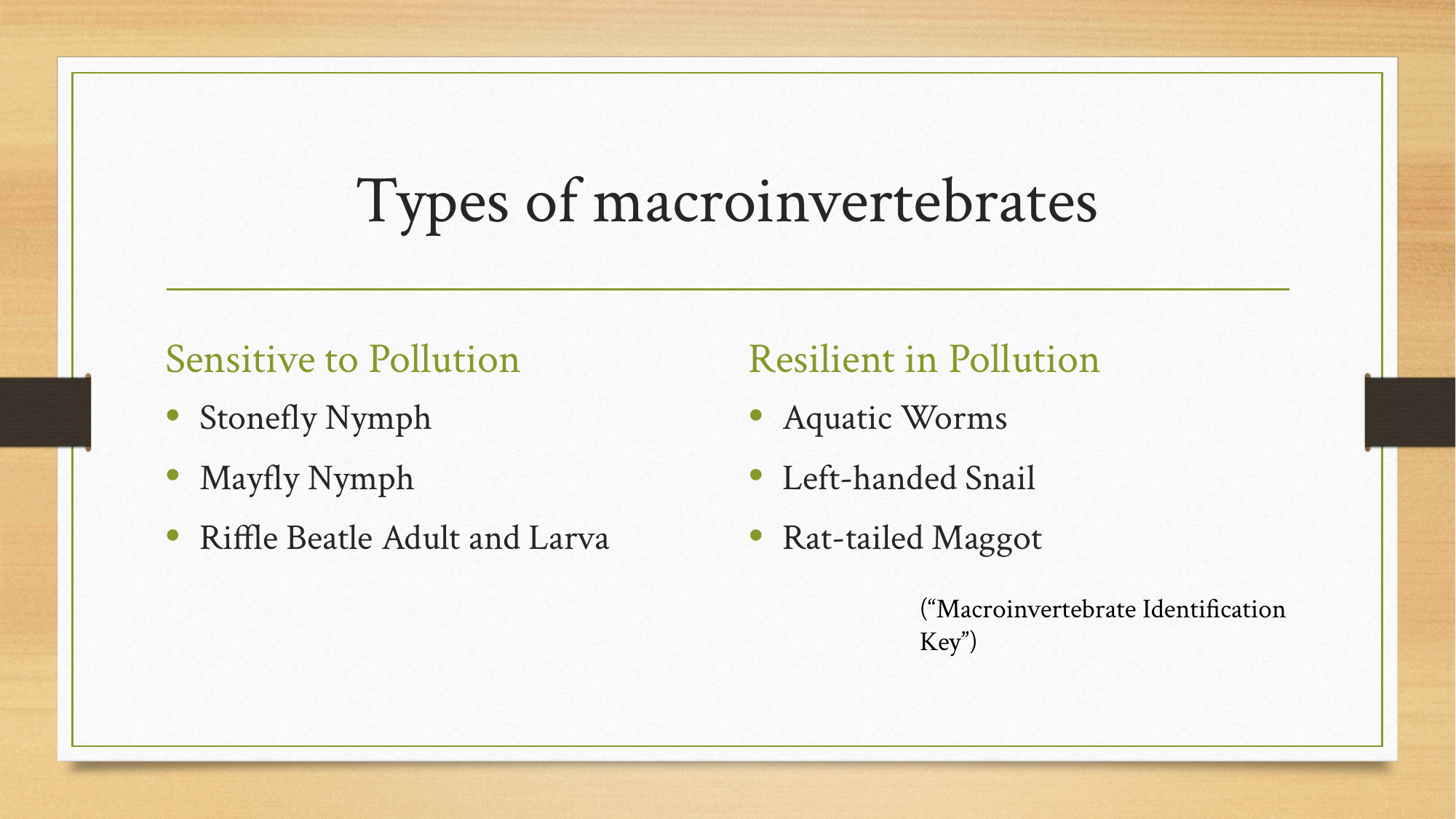

# Types of macroinvertebrates
Sensitive to Pollution
Resilient in Pollution
Stonefly Nymph
Mayfly Nymph
Riffle Beatle Adult and Larva

Aquatic Worms
Left-handed Snail
Rat-tailed Maggot

(“Macroinvertebrate Identification Key”)